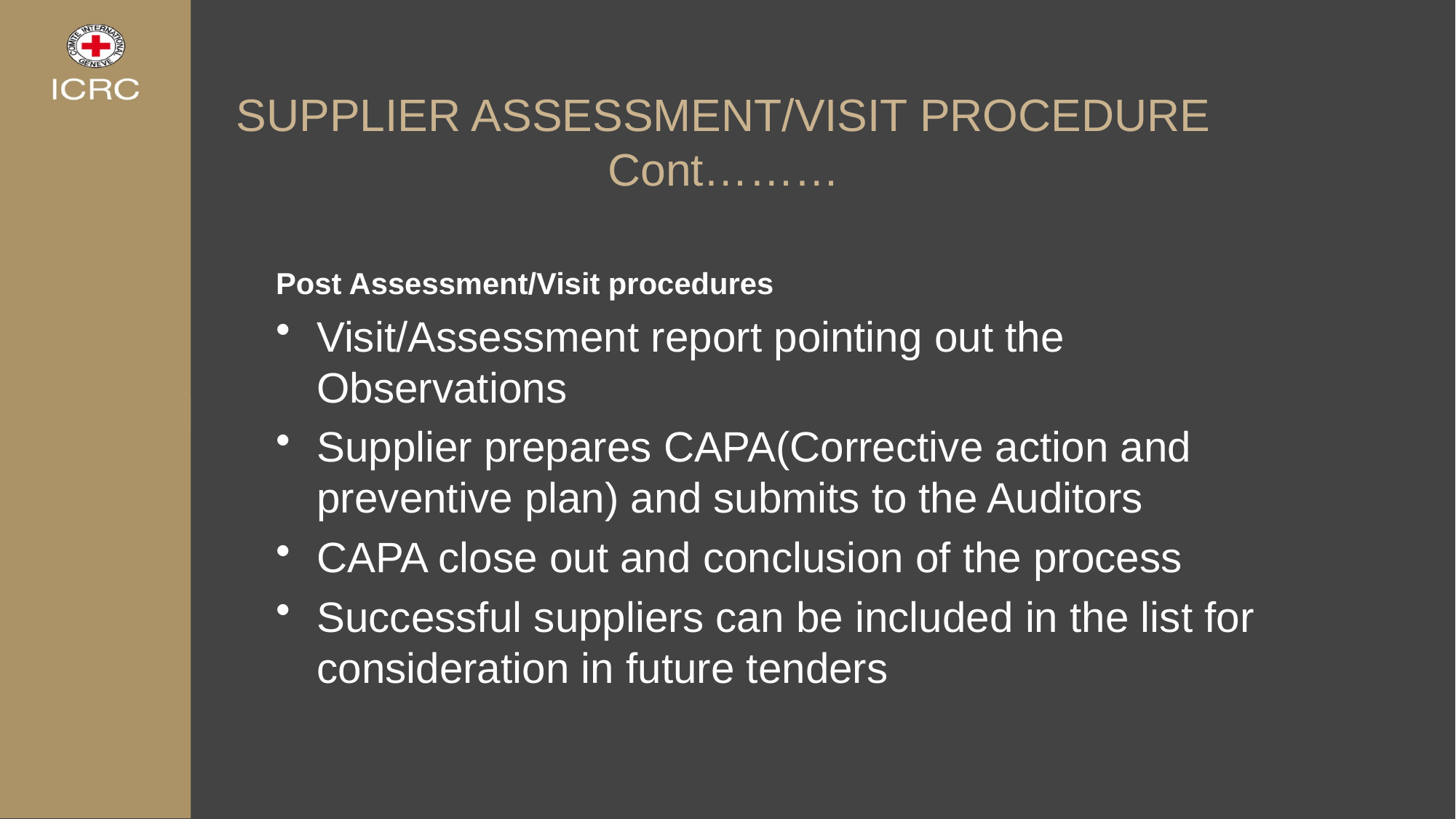

# SUPPLIER ASSESSMENT/VISIT PROCEDURE Cont………
Post Assessment/Visit procedures
Visit/Assessment report pointing out the Observations
Supplier prepares CAPA(Corrective action and preventive plan) and submits to the Auditors
CAPA close out and conclusion of the process
Successful suppliers can be included in the list for consideration in future tenders